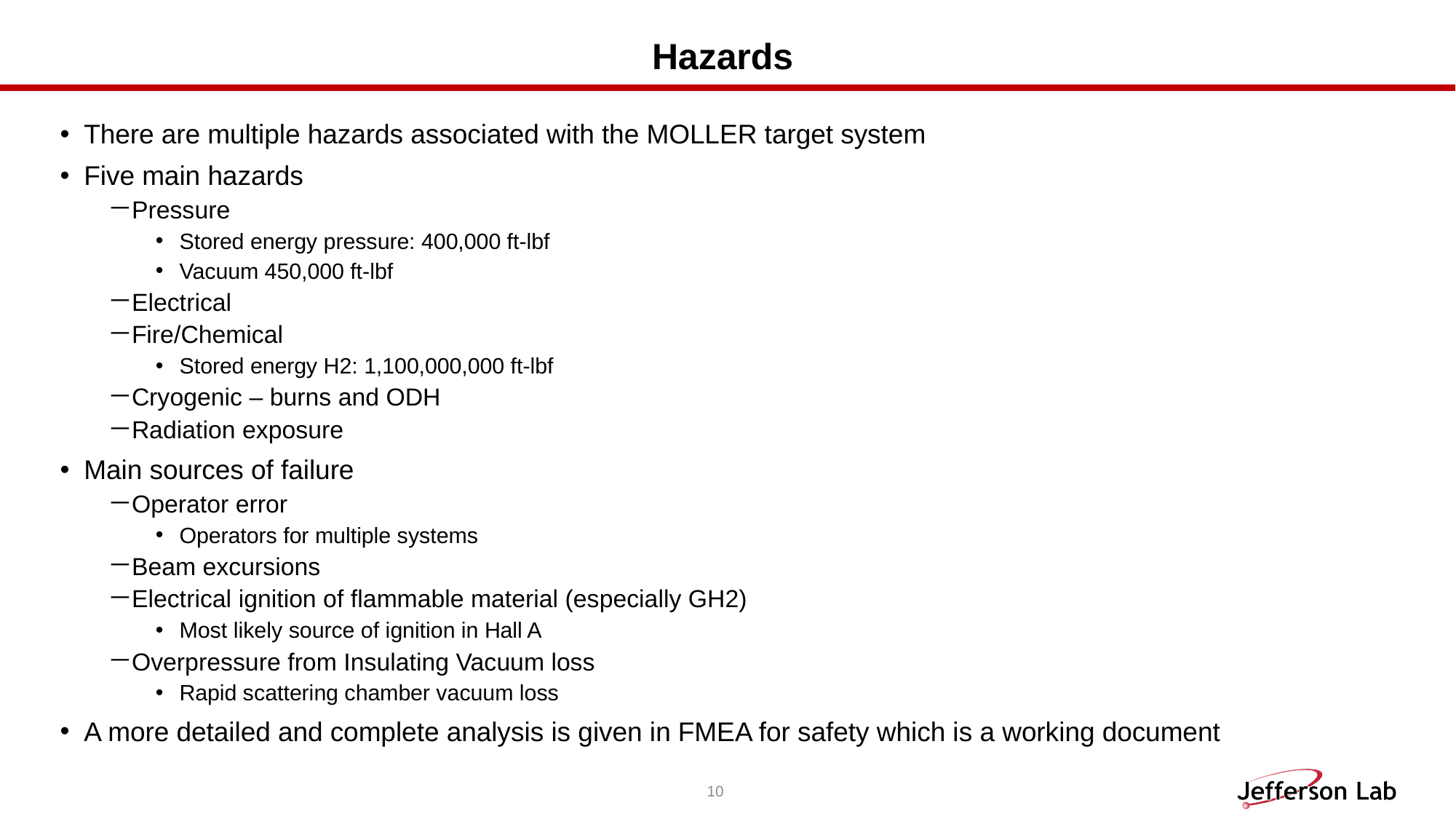

# Hazards
There are multiple hazards associated with the MOLLER target system
Five main hazards
Pressure
Stored energy pressure: 400,000 ft-lbf
Vacuum 450,000 ft-lbf
Electrical
Fire/Chemical
Stored energy H2: 1,100,000,000 ft-lbf
Cryogenic – burns and ODH
Radiation exposure
Main sources of failure
Operator error
Operators for multiple systems
Beam excursions
Electrical ignition of flammable material (especially GH2)
Most likely source of ignition in Hall A
Overpressure from Insulating Vacuum loss
Rapid scattering chamber vacuum loss
A more detailed and complete analysis is given in FMEA for safety which is a working document
10